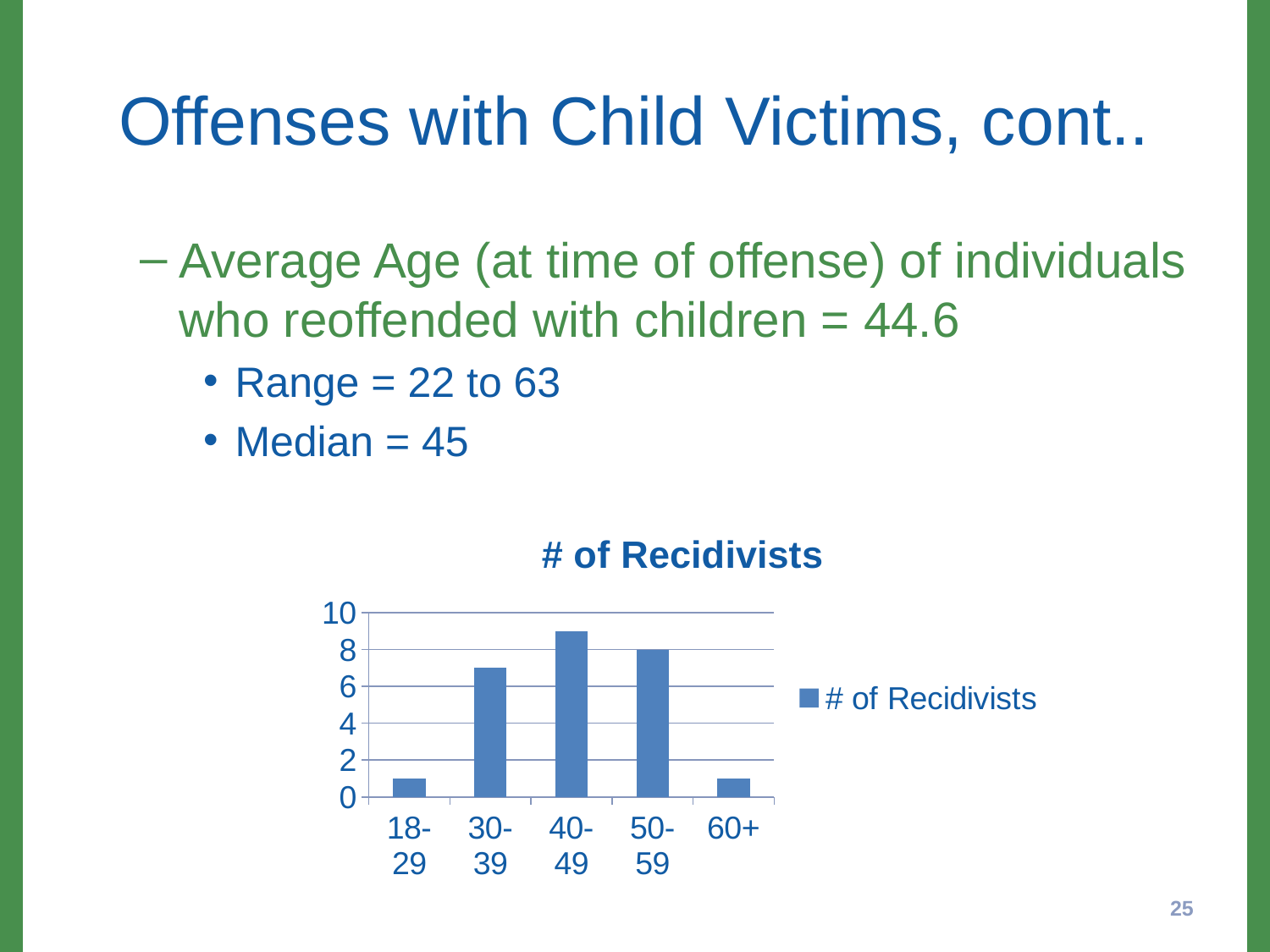

# Offenses with Child Victims, cont..
Average Age (at time of offense) of individuals who reoffended with children = 44.6
Range = 22 to 63
Median = 45

### Chart:

| Category | # of Recidivists |
|---|---|
| 18-29 | 1.0 |
| 30-39 | 7.0 |
| 40-49 | 9.0 |
| 50-59 | 8.0 |
| 60+ | 1.0 |
25